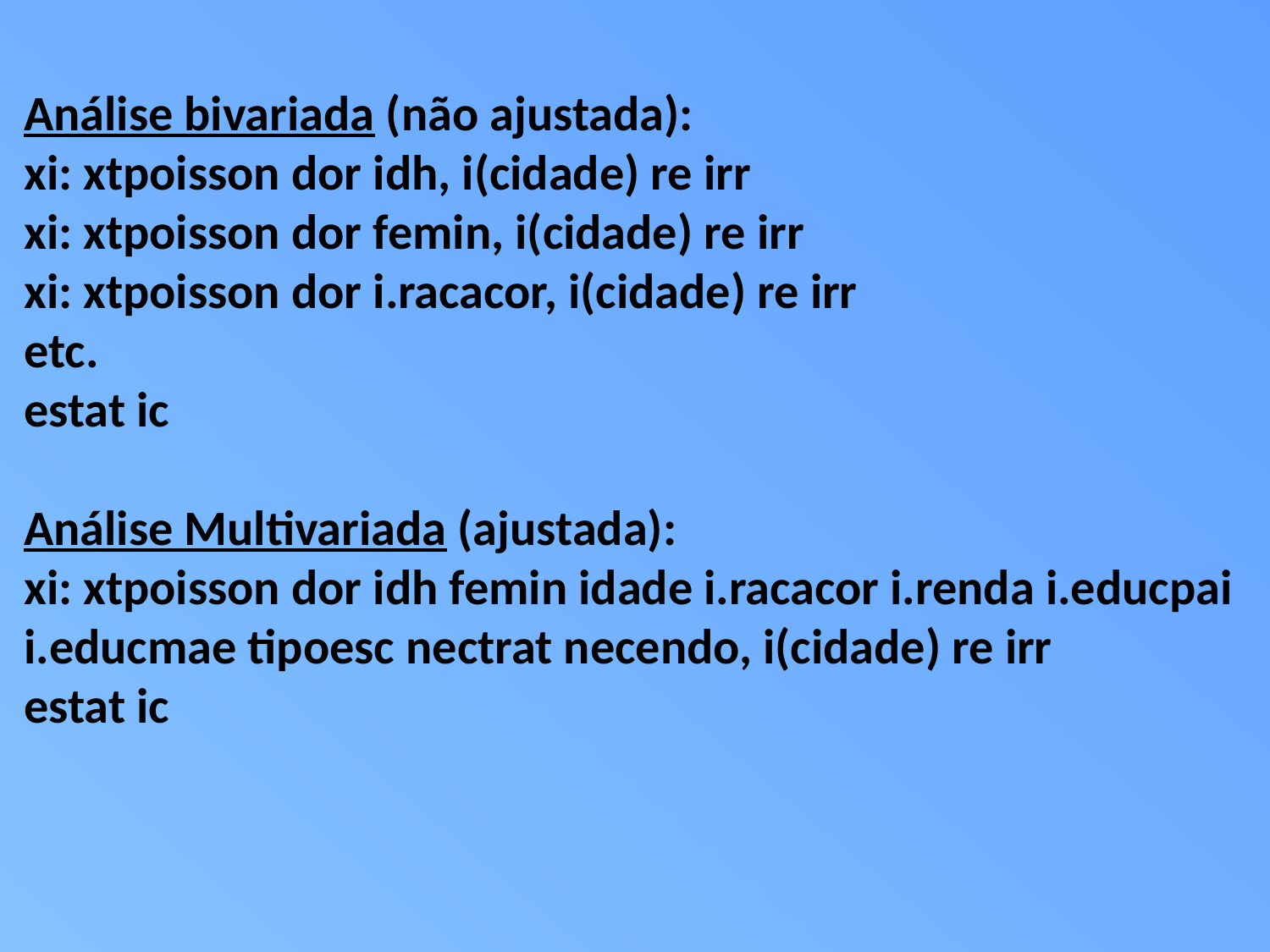

Análise bivariada (não ajustada):
xi: xtpoisson dor idh, i(cidade) re irr
xi: xtpoisson dor femin, i(cidade) re irr
xi: xtpoisson dor i.racacor, i(cidade) re irr
etc.
estat ic

Análise Multivariada (ajustada):
xi: xtpoisson dor idh femin idade i.racacor i.renda i.educpai i.educmae tipoesc nectrat necendo, i(cidade) re irr
estat ic